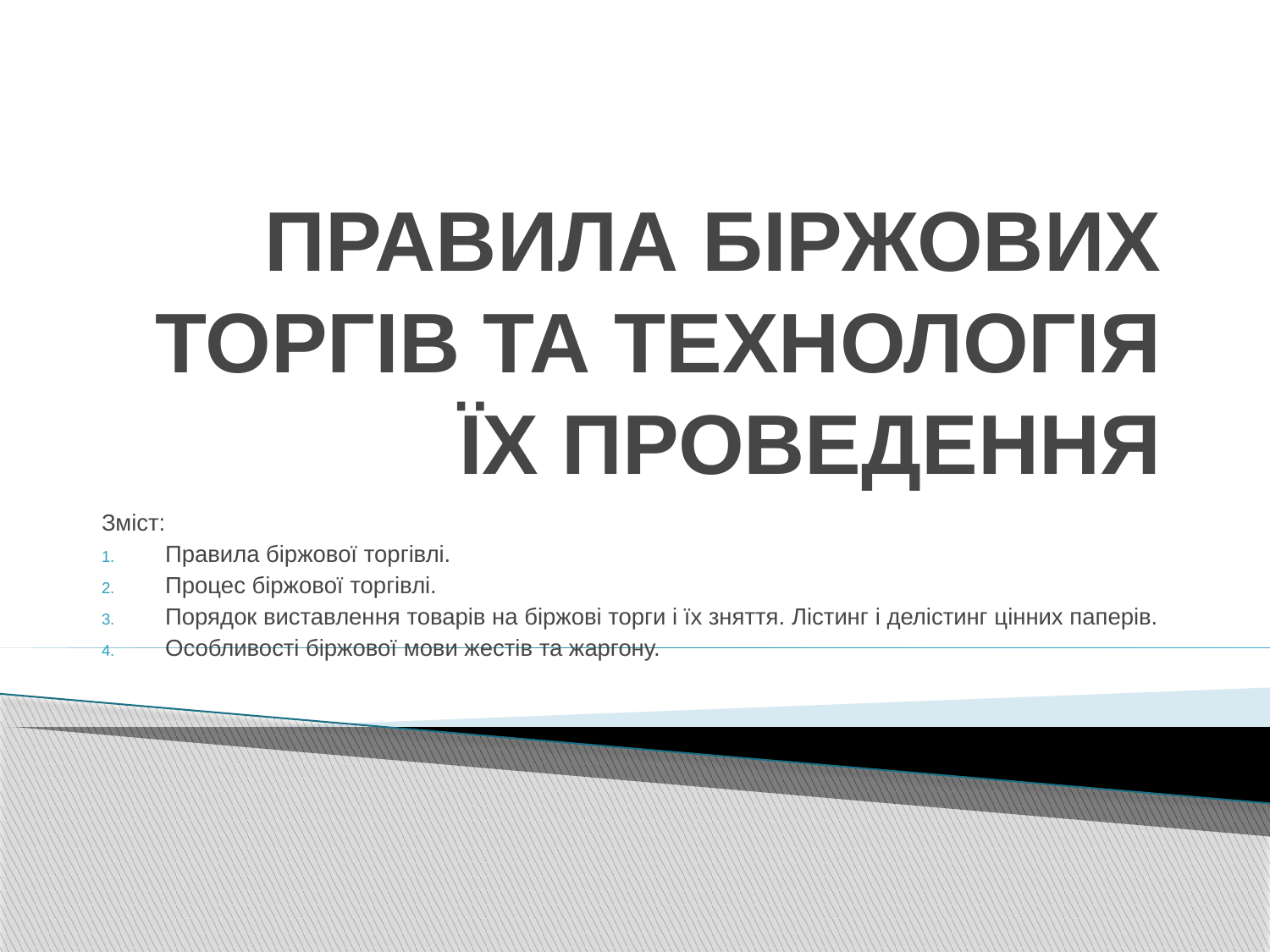

# ПРАВИЛА БІРЖОВИХ ТОРГІВ ТА ТЕХНОЛОГІЯ ЇХ ПРОВЕДЕННЯ
Зміст:
Правила біржової торгівлі.
Процес біржової торгівлі.
Порядок виставлення товарів на біржові торги і їх зняття. Лістинг і делістинг цінних паперів.
Особливості біржової мови жестів та жаргону.